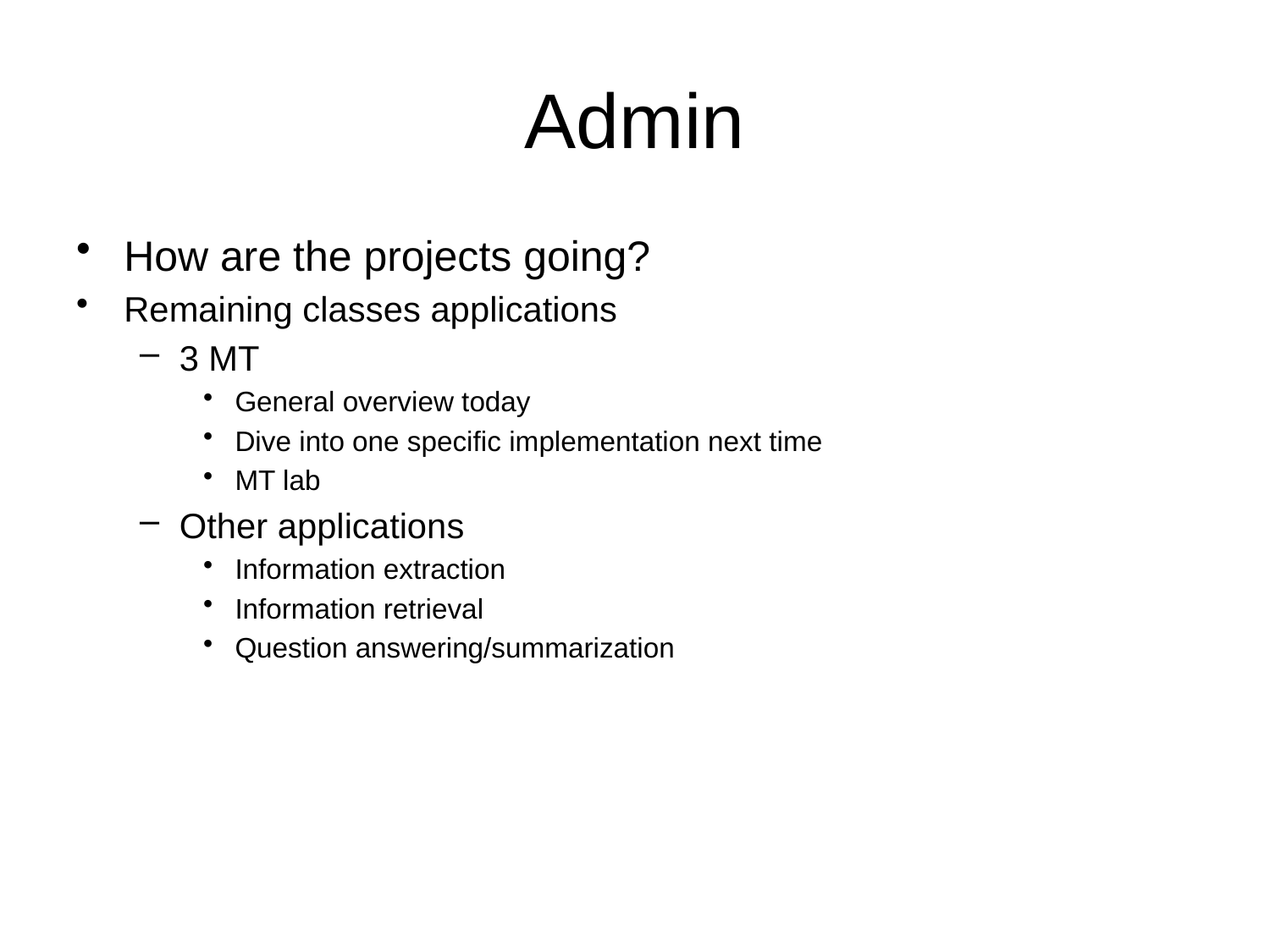

# Admin
How are the projects going?
Remaining classes applications
3 MT
General overview today
Dive into one specific implementation next time
MT lab
Other applications
Information extraction
Information retrieval
Question answering/summarization